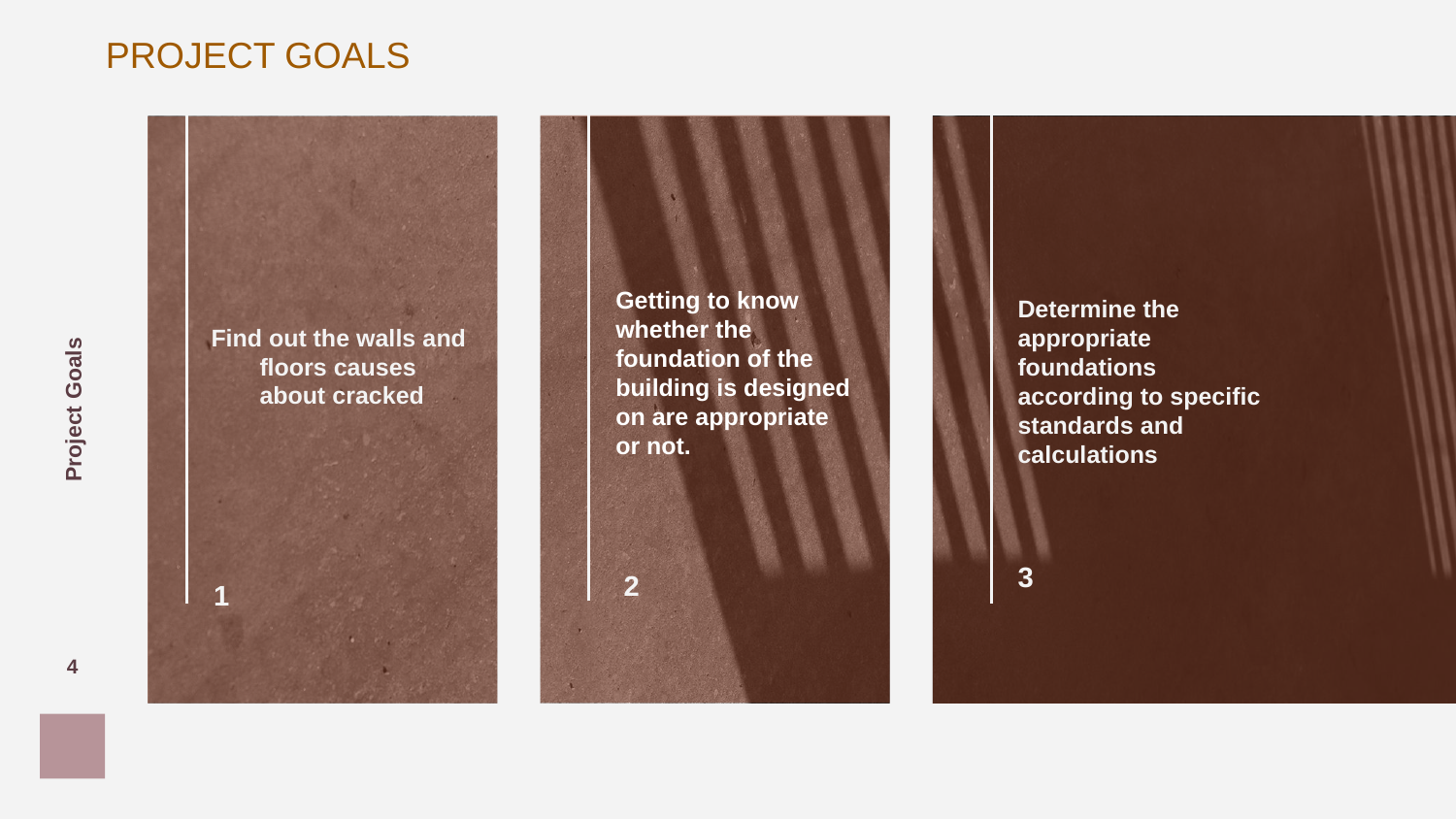

PROJECT GOALS
Find out the walls and floors causes about cracked
Getting to know whether the foundation of the building is designed on are appropriate or not.
Determine the appropriate foundations according to specific standards and calculations
# Project Goals
3
 2
1
4